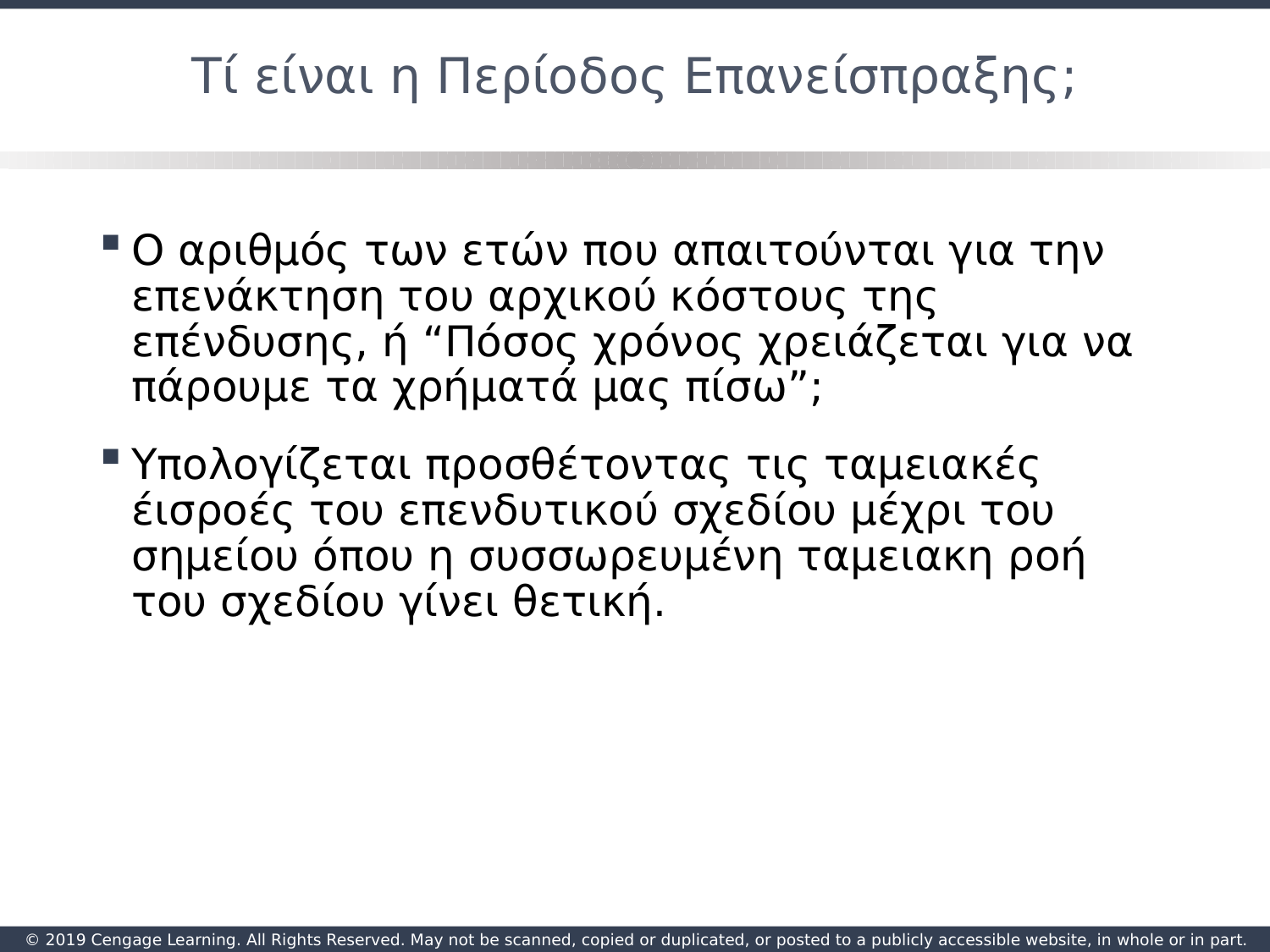

# Τί είναι η Περίοδος Επανείσπραξης;
Ο αριθμός των ετών που απαιτούνται για την επενάκτηση του αρχικού κόστους της επένδυσης, ή “Πόσος χρόνος χρειάζεται για να πάρουμε τα χρήματά μας πίσω”;
Υπολογίζεται προσθέτοντας τις ταμειακές έισροές του επενδυτικού σχεδίου μέχρι του σημείου όπου η συσσωρευμένη ταμειακη ροή του σχεδίου γίνει θετική.